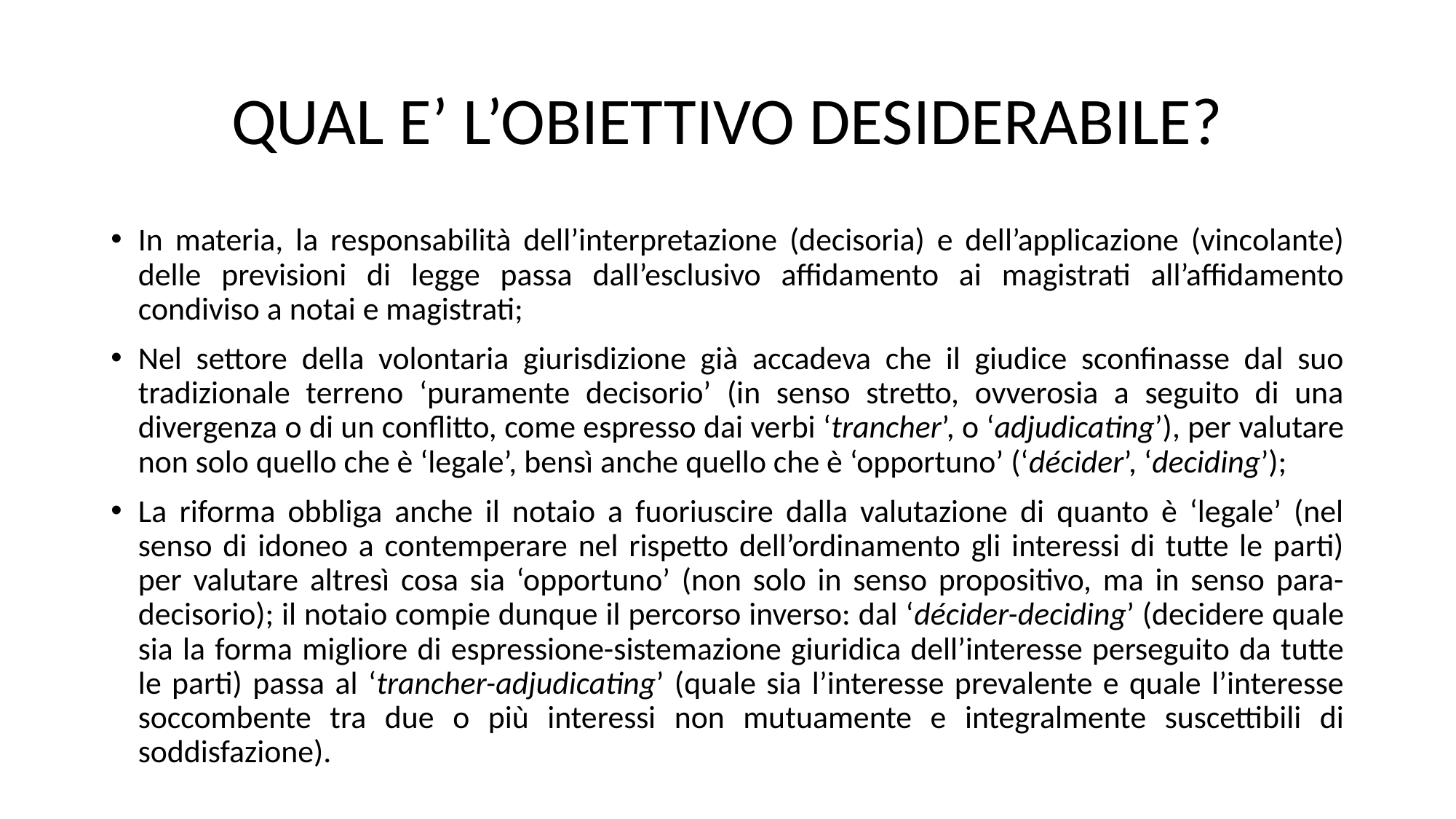

# QUAL E’ L’OBIETTIVO DESIDERABILE?
In materia, la responsabilità dell’interpretazione (decisoria) e dell’applicazione (vincolante) delle previsioni di legge passa dall’esclusivo affidamento ai magistrati all’affidamento condiviso a notai e magistrati;
Nel settore della volontaria giurisdizione già accadeva che il giudice sconfinasse dal suo tradizionale terreno ‘puramente decisorio’ (in senso stretto, ovverosia a seguito di una divergenza o di un conflitto, come espresso dai verbi ‘trancher’, o ‘adjudicating’), per valutare non solo quello che è ‘legale’, bensì anche quello che è ‘opportuno’ (‘décider’, ‘deciding’);
La riforma obbliga anche il notaio a fuoriuscire dalla valutazione di quanto è ‘legale’ (nel senso di idoneo a contemperare nel rispetto dell’ordinamento gli interessi di tutte le parti) per valutare altresì cosa sia ‘opportuno’ (non solo in senso propositivo, ma in senso para-decisorio); il notaio compie dunque il percorso inverso: dal ‘décider-deciding’ (decidere quale sia la forma migliore di espressione-sistemazione giuridica dell’interesse perseguito da tutte le parti) passa al ‘trancher-adjudicating’ (quale sia l’interesse prevalente e quale l’interesse soccombente tra due o più interessi non mutuamente e integralmente suscettibili di soddisfazione).